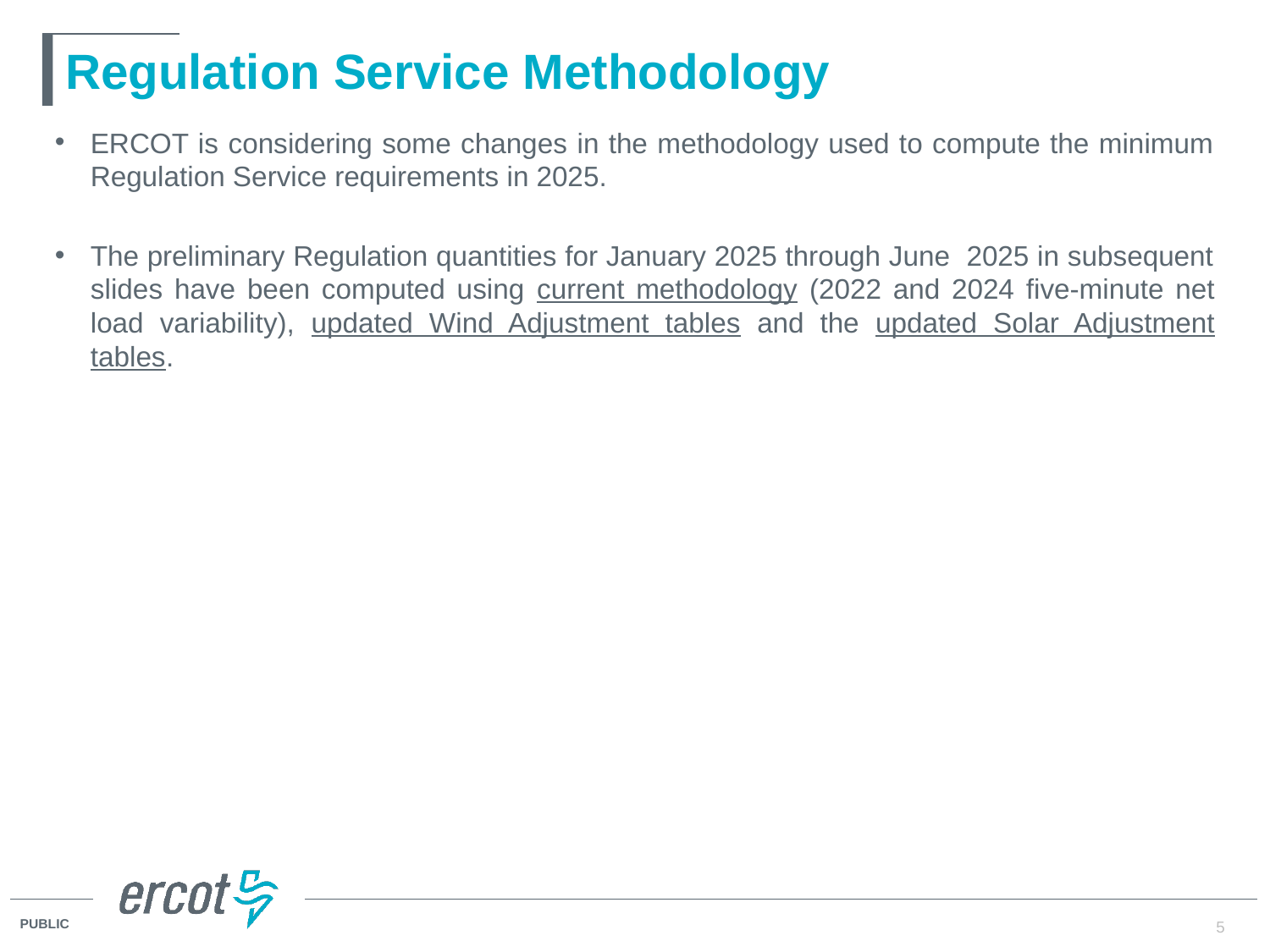

# Regulation Service Methodology
ERCOT is considering some changes in the methodology used to compute the minimum Regulation Service requirements in 2025.

The preliminary Regulation quantities for January 2025 through June  2025 in subsequent slides have been computed using current methodology (2022 and 2024 five-minute net load variability), updated Wind Adjustment tables and the updated Solar Adjustment tables.
5